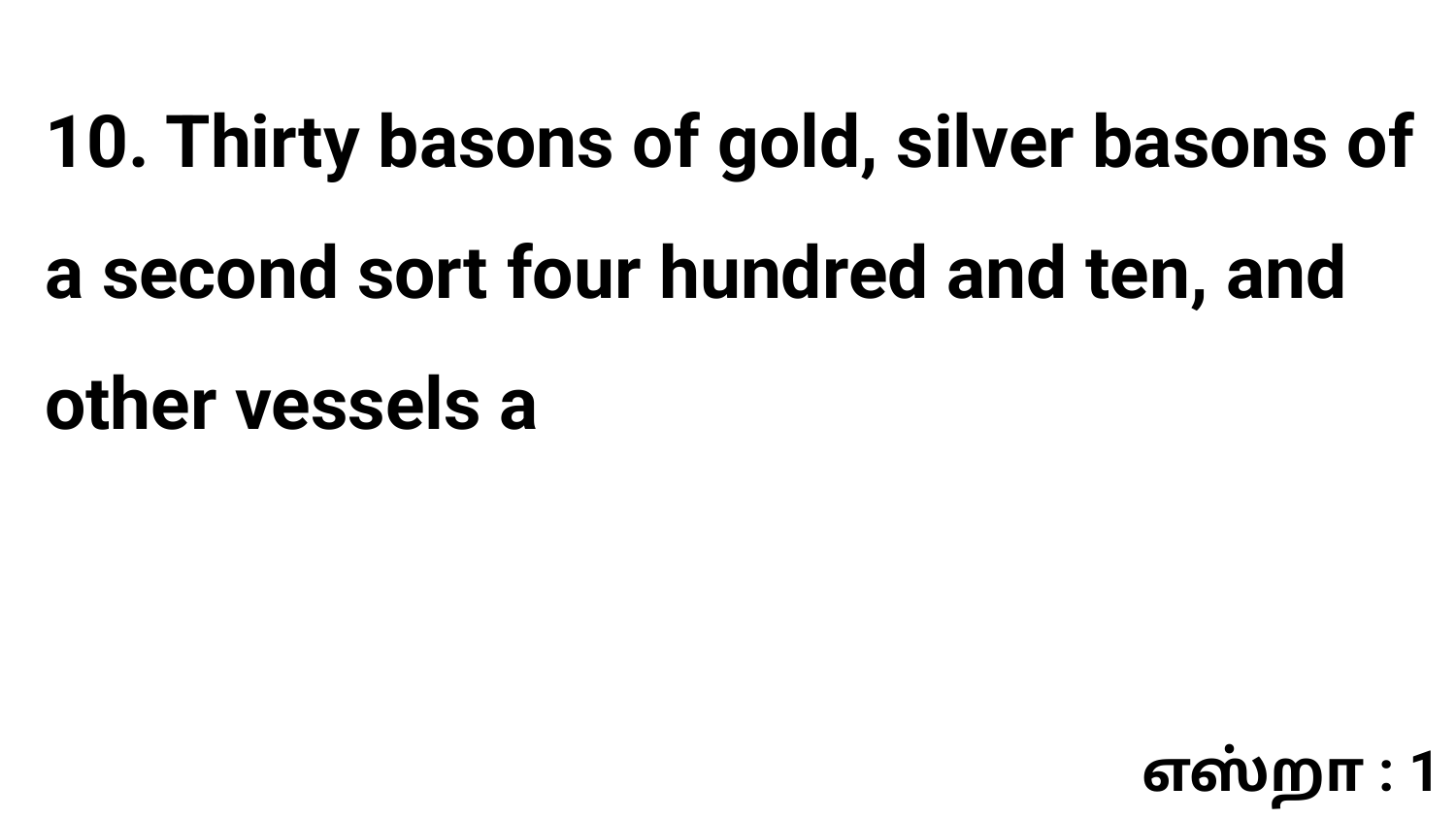

10. Thirty basons of gold, silver basons of a second sort four hundred and ten, and other vessels a
எஸ்றா : 1